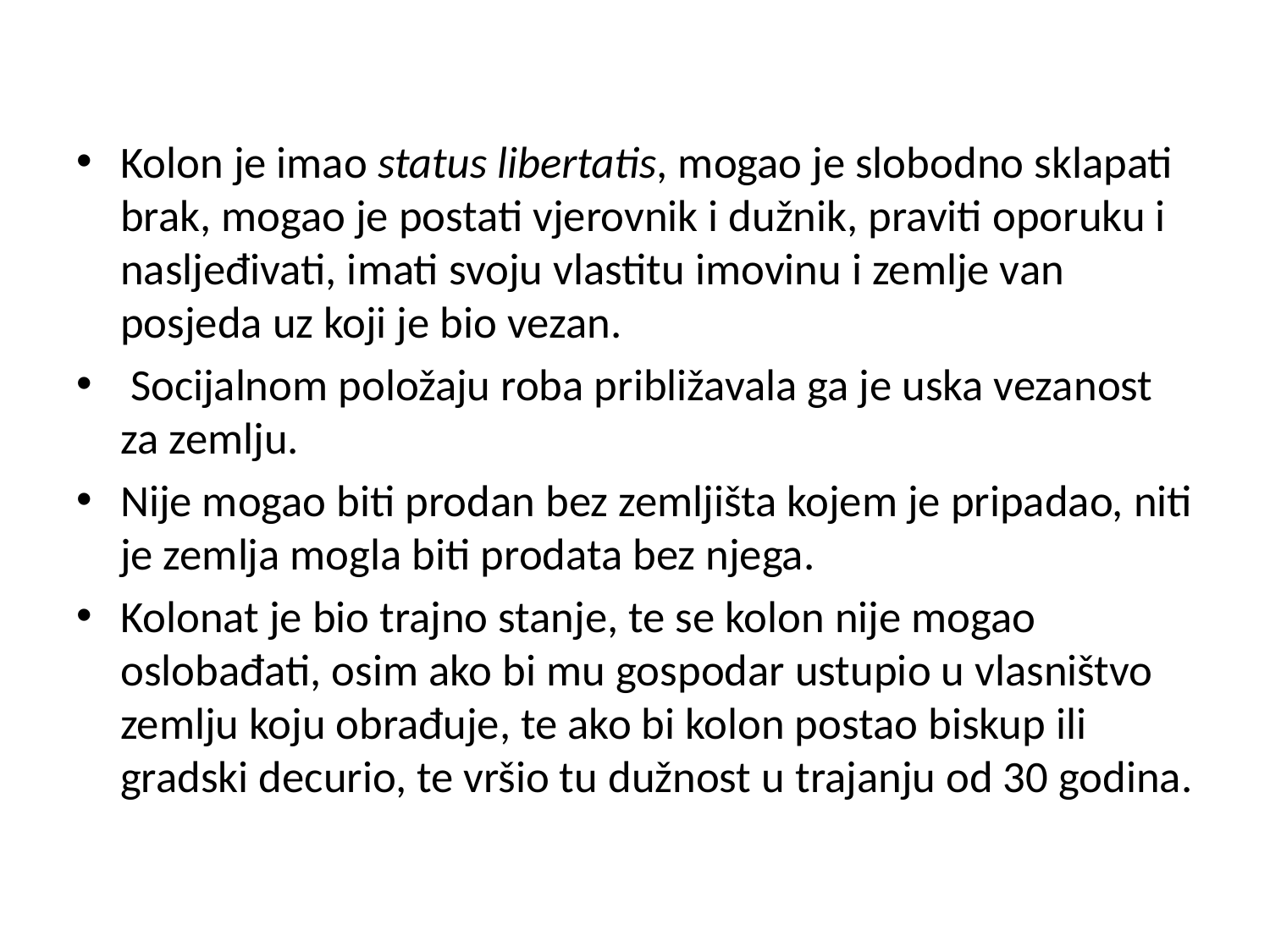

Kolon je imao status libertatis, mogao je slobodno sklapati brak, mogao je postati vjerovnik i dužnik, praviti oporuku i nasljeđivati, imati svoju vlastitu imovinu i zemlje van posjeda uz koji je bio vezan.
 Socijalnom položaju roba približavala ga je uska vezanost za zemlju.
Nije mogao biti prodan bez zemljišta kojem je pripadao, niti je zemlja mogla biti prodata bez njega.
Kolonat je bio trajno stanje, te se kolon nije mogao oslobađati, osim ako bi mu gospodar ustupio u vlasništvo zemlju koju obrađuje, te ako bi kolon postao biskup ili gradski decurio, te vršio tu dužnost u trajanju od 30 godina.